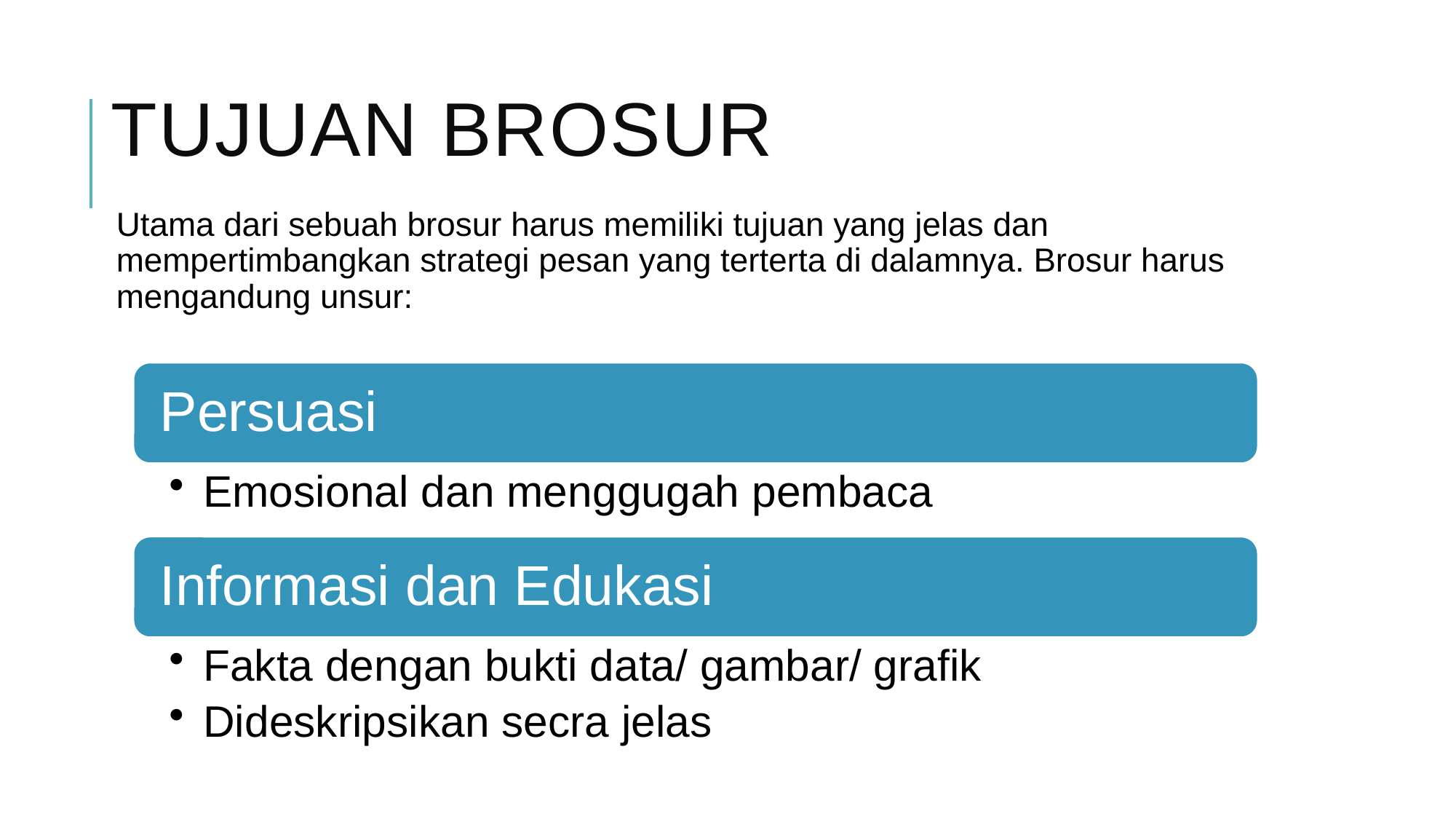

# TUJUAN BROSUR
Utama dari sebuah brosur harus memiliki tujuan yang jelas dan mempertimbangkan strategi pesan yang terterta di dalamnya. Brosur harus mengandung unsur:

Persuasi
Emosional dan menggugah pembaca
Informasi dan Edukasi
Fakta dengan bukti data/ gambar/ grafik
Dideskripsikan secra jelas